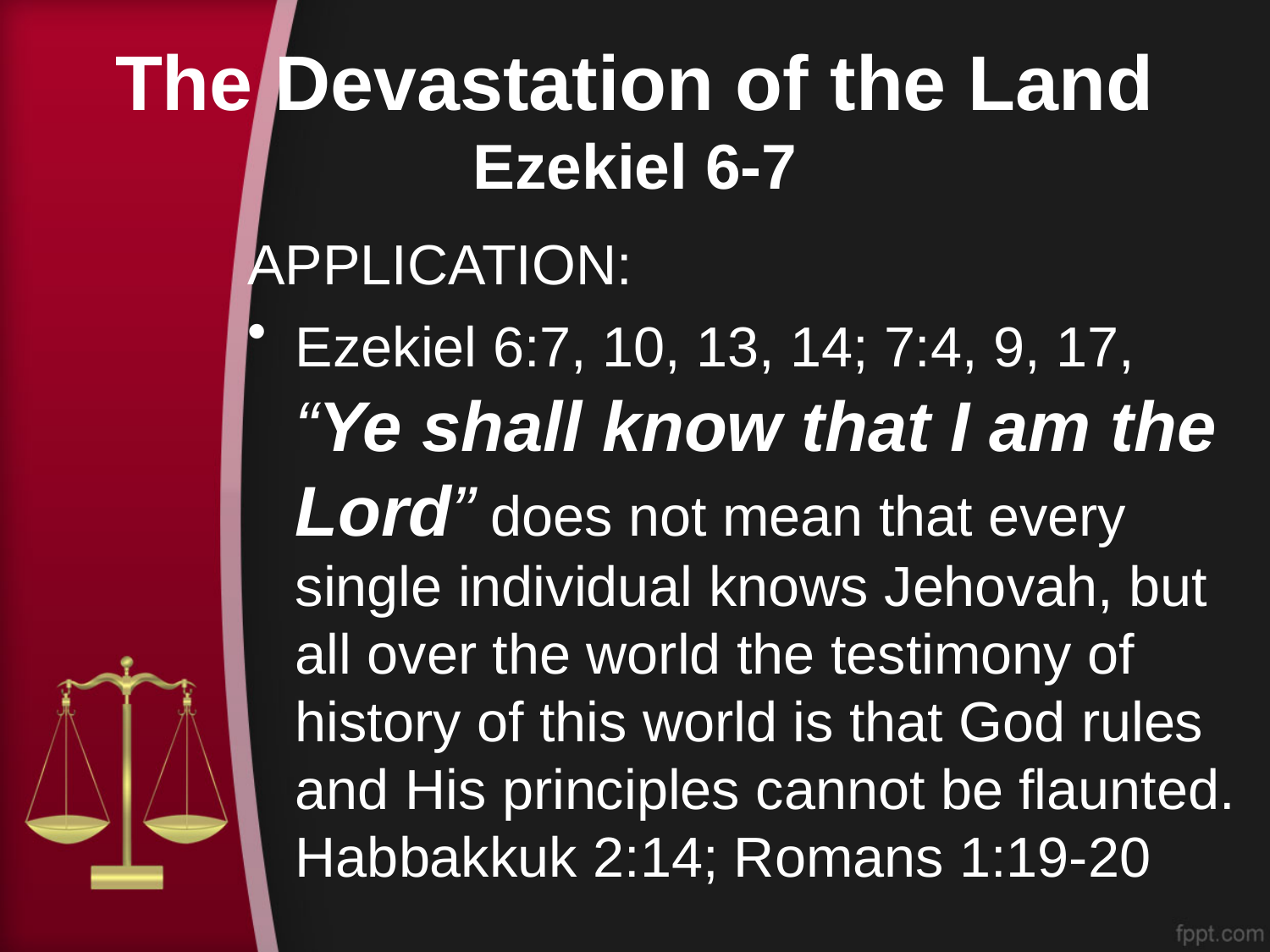

# The Devastation of the Land Ezekiel 6-7
APPLICATION:
Ezekiel 6:7, 10, 13, 14; 7:4, 9, 17, “Ye shall know that I am the Lord” does not mean that every single individual knows Jehovah, but all over the world the testimony of history of this world is that God rules and His principles cannot be flaunted.
Habbakkuk 2:14; Romans 1:19-20